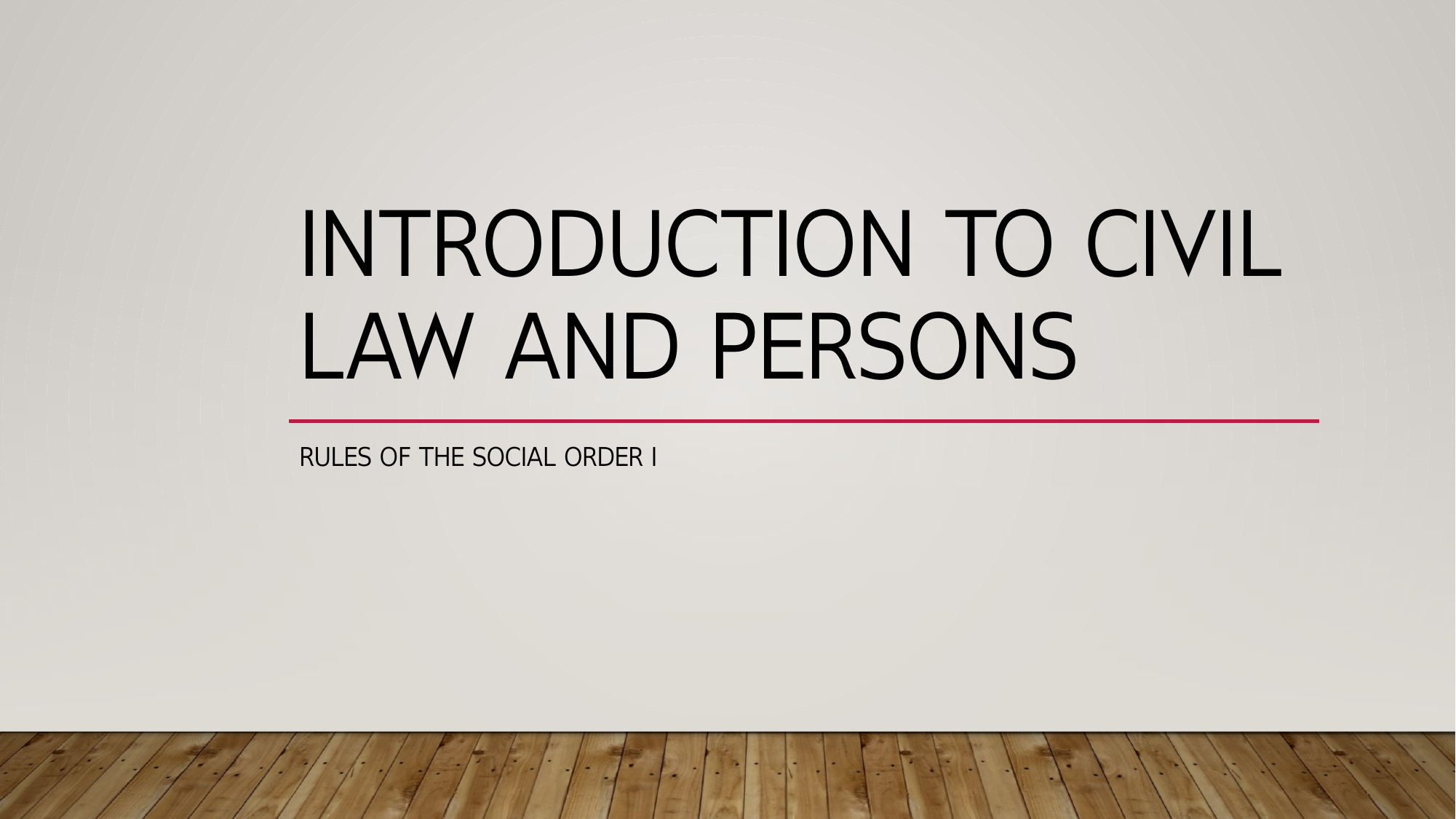

# Introductıon to cıvıl law and persons
Rules of the socıal order I